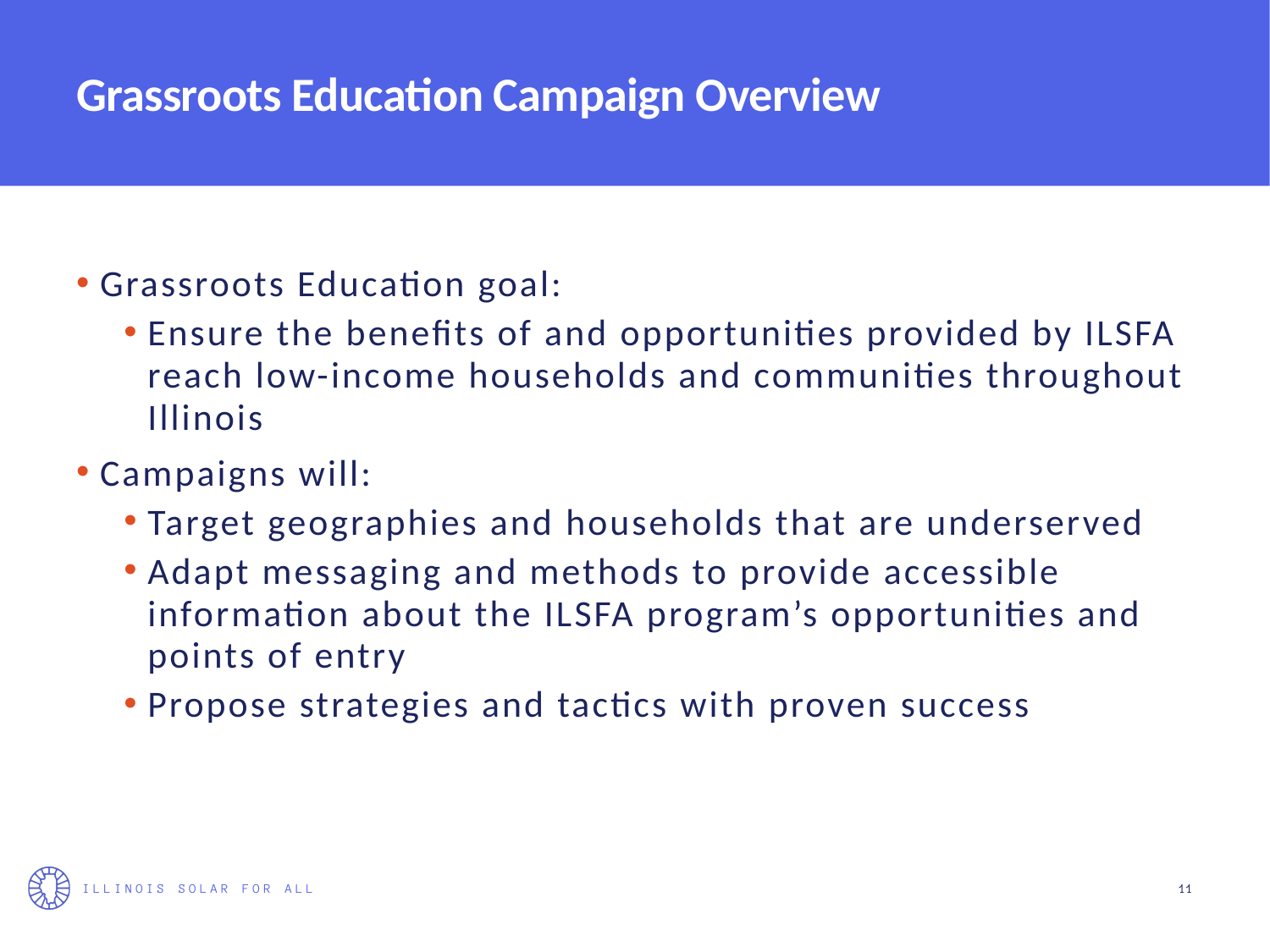

# Grassroots Education Campaign Overview
Grassroots Education goal:
Ensure the benefits of and opportunities provided by ILSFA reach low-income households and communities throughout Illinois
Campaigns will:
Target geographies and households that are underserved
Adapt messaging and methods to provide accessible information about the ILSFA program’s opportunities and points of entry
Propose strategies and tactics with proven success